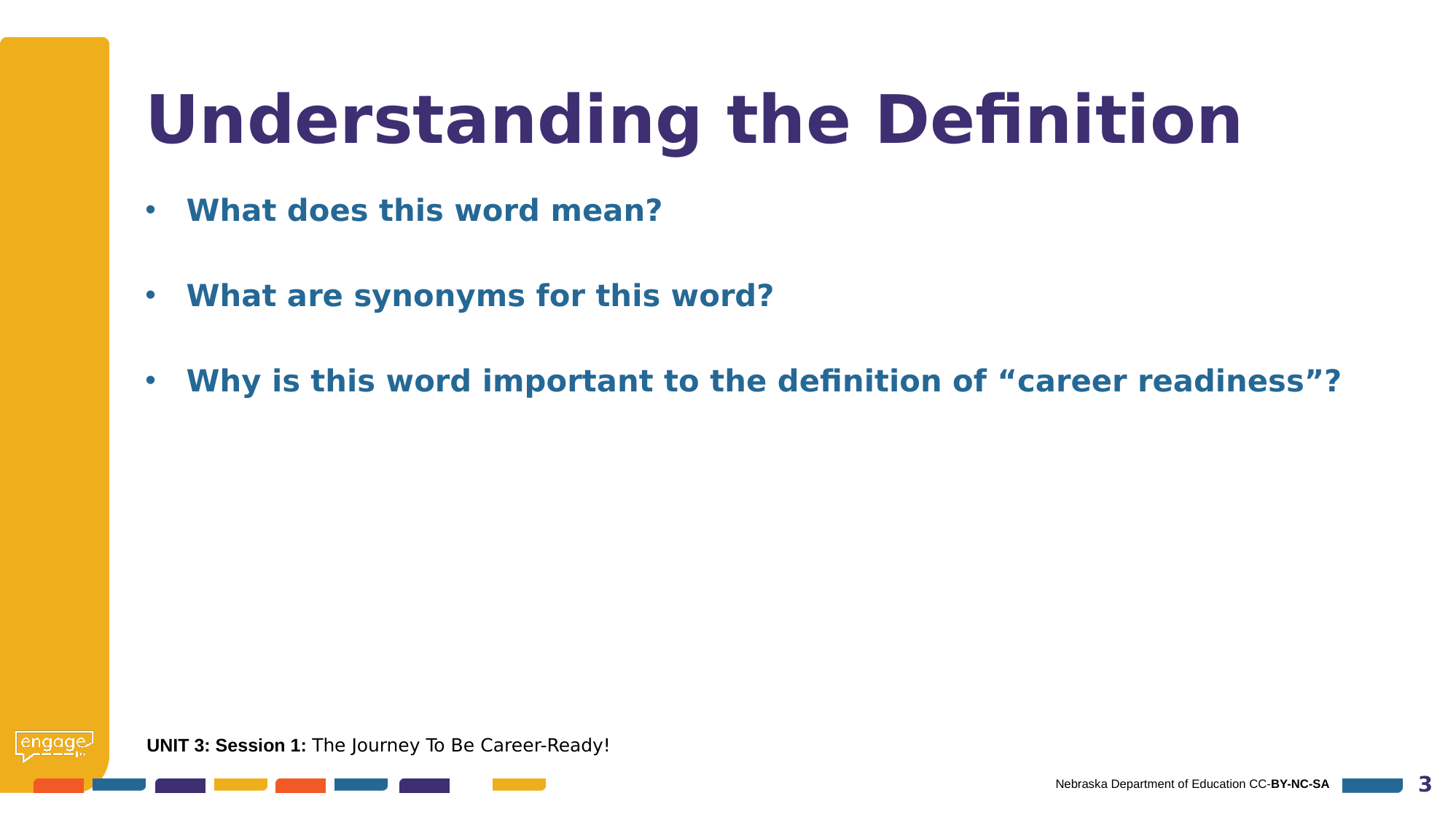

# Understanding the Definition
What does this word mean?

What are synonyms for this word?

Why is this word important to the definition of “career readiness”?
UNIT 3: Session 1: The Journey To Be Career-Ready!